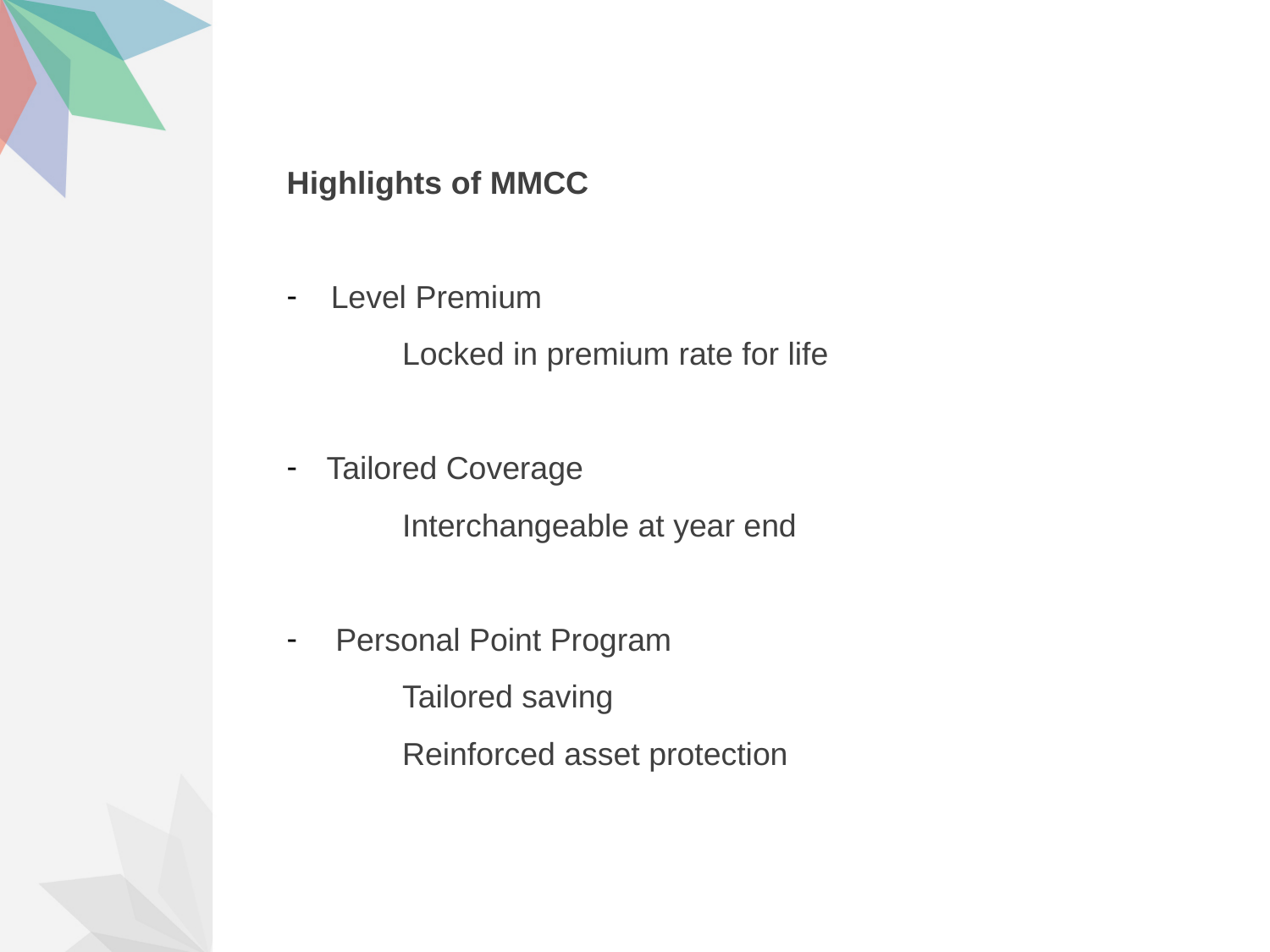

Highlights of MMCC

Level Premium
             Locked in premium rate for life

Tailored Coverage
             Interchangeable at year end

 Personal Point Program
             Tailored saving
             Reinforced asset protection